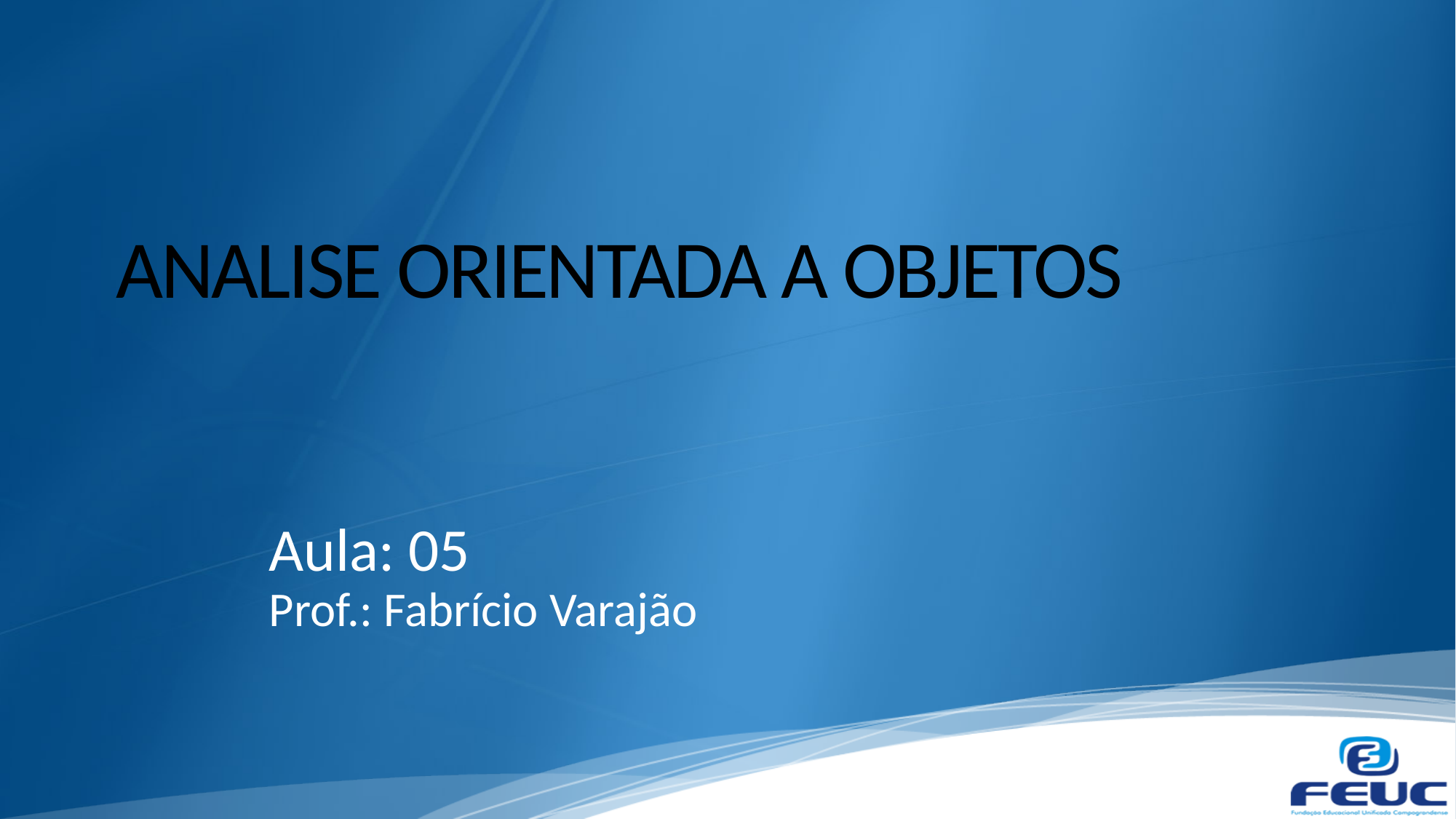

# ANALISE ORIENTADA A OBJETOS
Aula: 05
Prof.: Fabrício Varajão